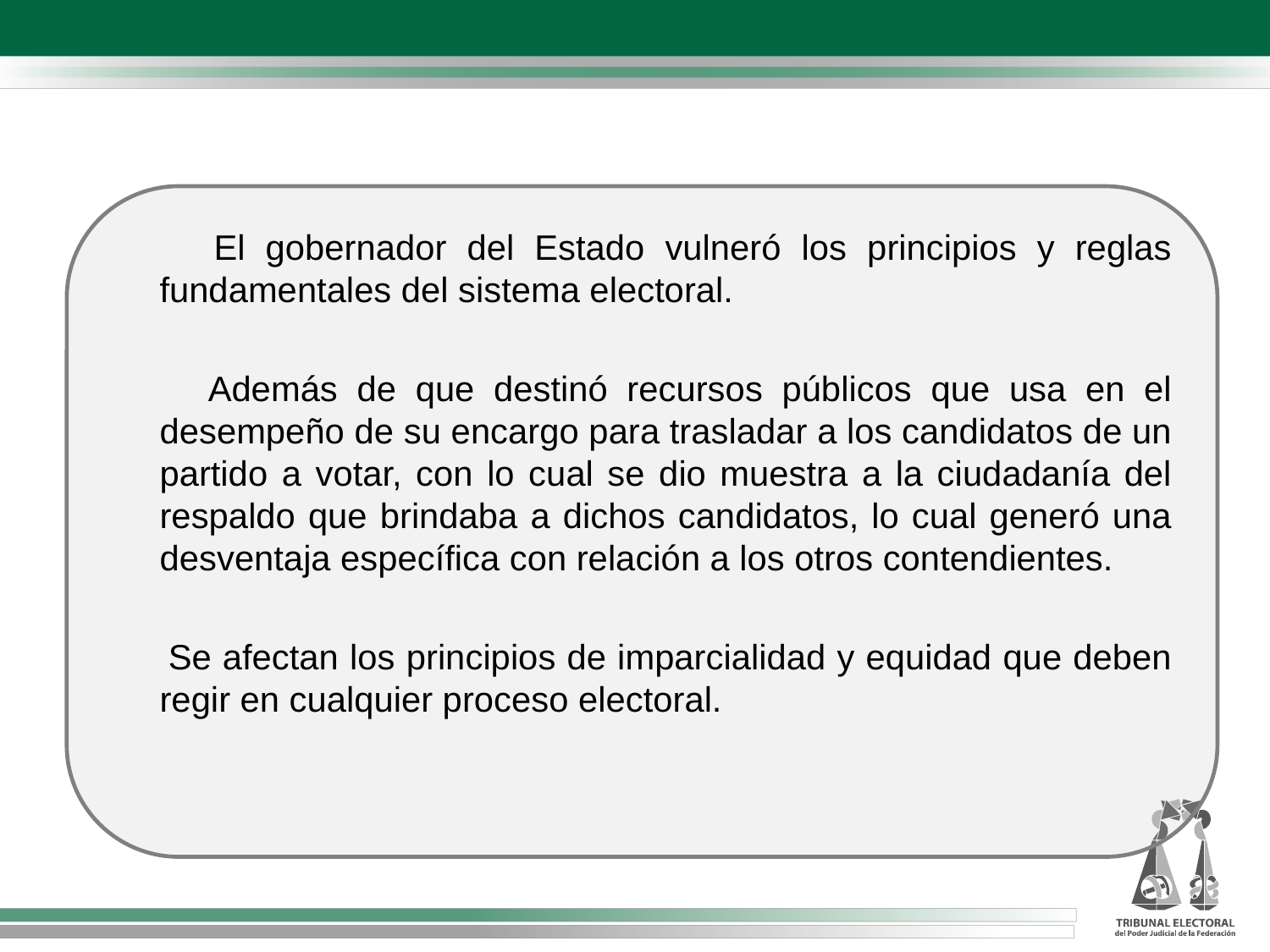

El gobernador del Estado vulneró los principios y reglas fundamentales del sistema electoral.

     Además de que destinó recursos públicos que usa en el desempeño de su encargo para trasladar a los candidatos de un partido a votar, con lo cual se dio muestra a la ciudadanía del respaldo que brindaba a dichos candidatos, lo cual generó una desventaja específica con relación a los otros contendientes.

     Se afectan los principios de imparcialidad y equidad que deben regir en cualquier proceso electoral.